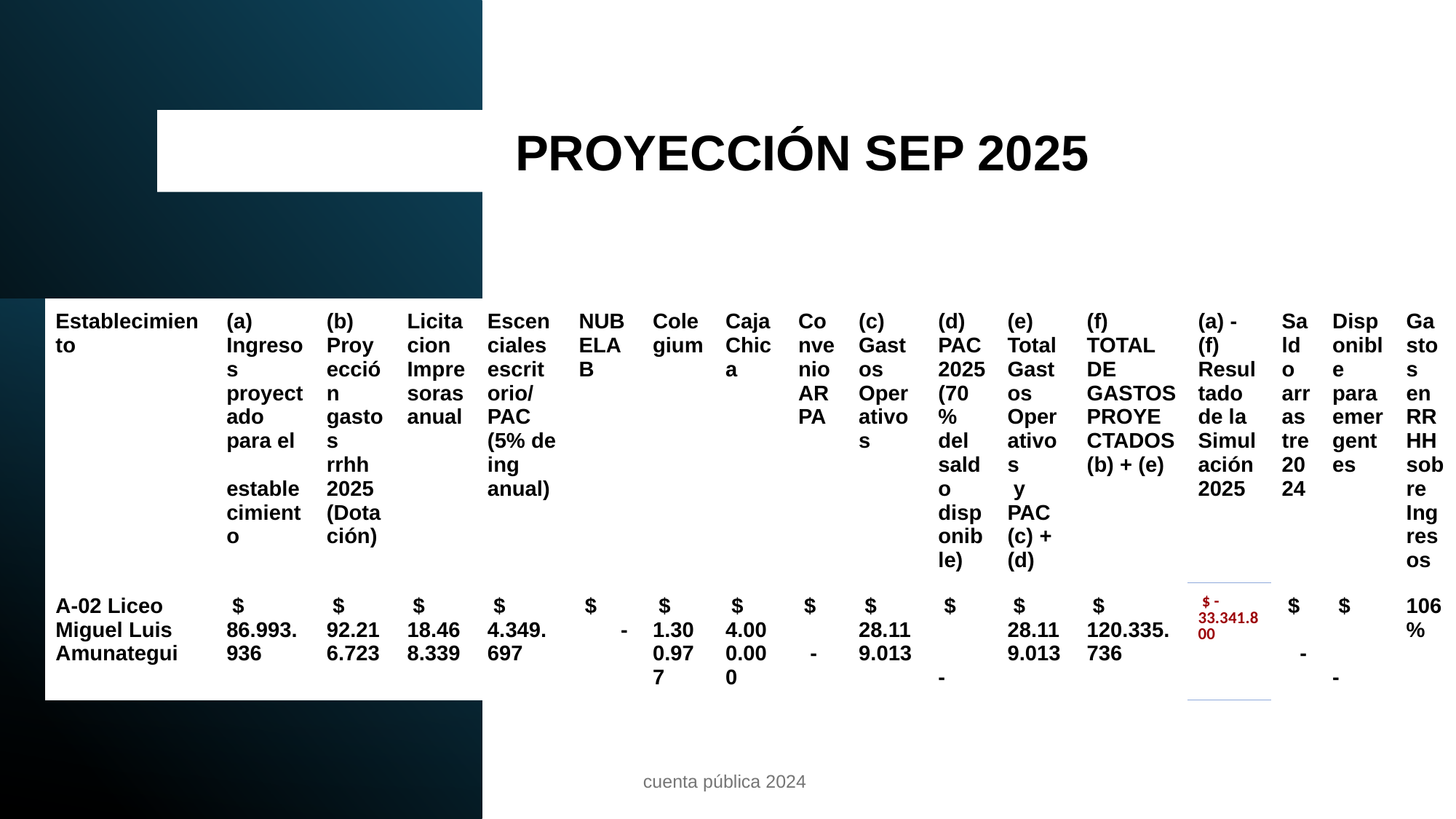

PROYECCIÓN SEP 2025

| Establecimiento | (a) Ingresos proyectado para el establecimiento | (b) Proyección gastos rrhh 2025 (Dotación) | Licitacion Impresoras anual | Escenciales escritorio/PAC (5% de ing anual) | NUBELAB | Colegium | Caja Chica | Convenio ARPA | (c) Gastos Operativos | (d) PAC 2025 (70% del saldo disponible) | (e) Total Gastos Operativos y PAC (c) + (d) | (f) TOTAL DE GASTOS PROYECTADOS (b) + (e) | (a) - (f) Resultado de la Simulación 2025 | Saldo arrastre 2024 | Disponible para emergentes | Gastos en RRHH sobre Ingresos |
| --- | --- | --- | --- | --- | --- | --- | --- | --- | --- | --- | --- | --- | --- | --- | --- | --- |
| A-02 Liceo Miguel Luis Amunategui | $ 86.993.936 | $ 92.216.723 | $ 18.468.339 | $ 4.349.697 | $ - | $ 1.300.977 | $ 4.000.000 | $ - | $ 28.119.013 | $ - | $ 28.119.013 | $ 120.335.736 | $ -33.341.800 | $ - | $ - | 106% |

cuenta pública 2024